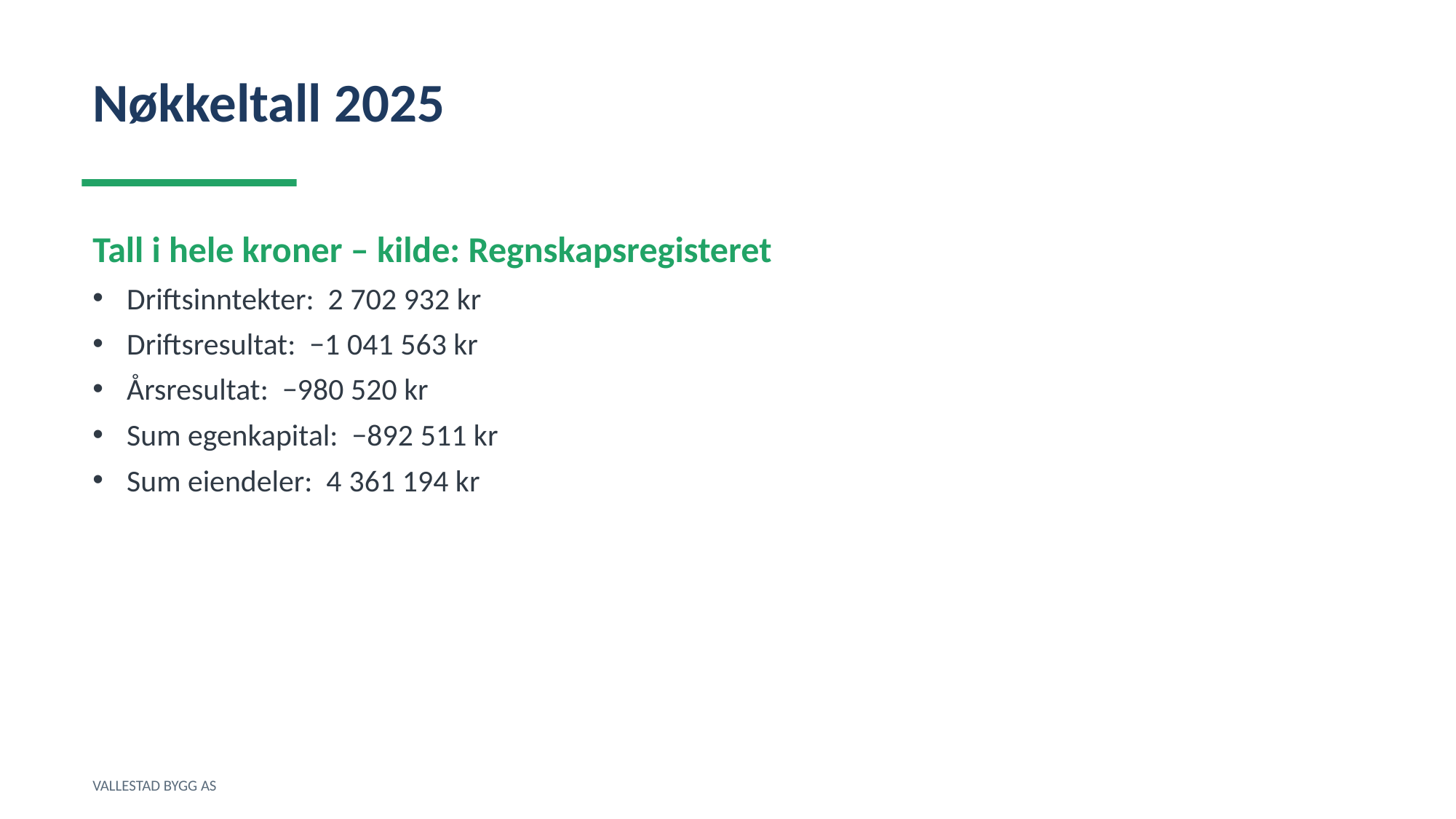

Nøkkeltall 2025

Tall i hele kroner – kilde: Regnskapsregisteret
Driftsinntekter:  2 702 932 kr
Driftsresultat:  −1 041 563 kr
Årsresultat:  −980 520 kr
Sum egenkapital:  −892 511 kr
Sum eiendeler:  4 361 194 kr
VALLESTAD BYGG AS